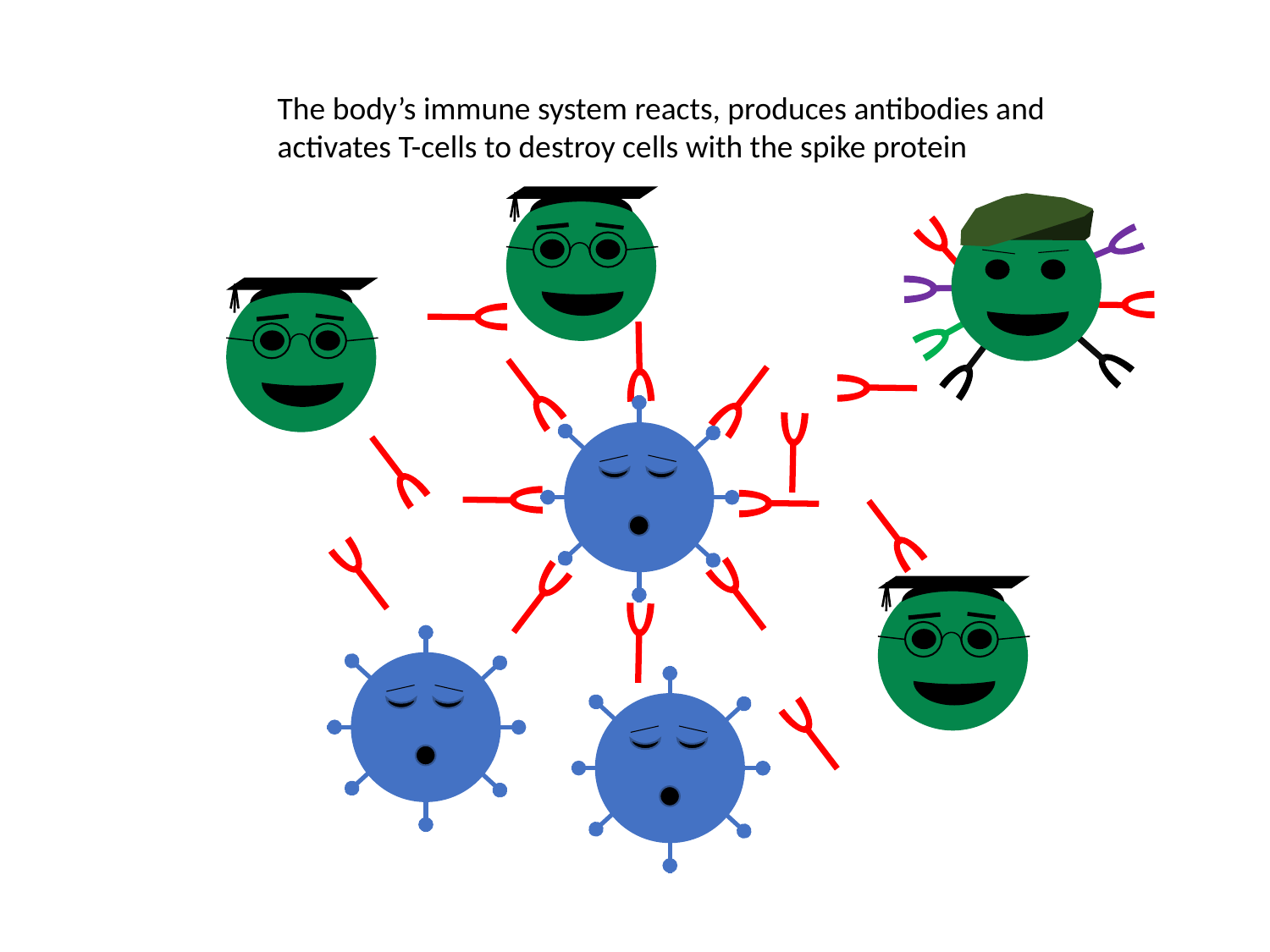

The body’s immune system reacts, produces antibodies and activates T-cells to destroy cells with the spike protein